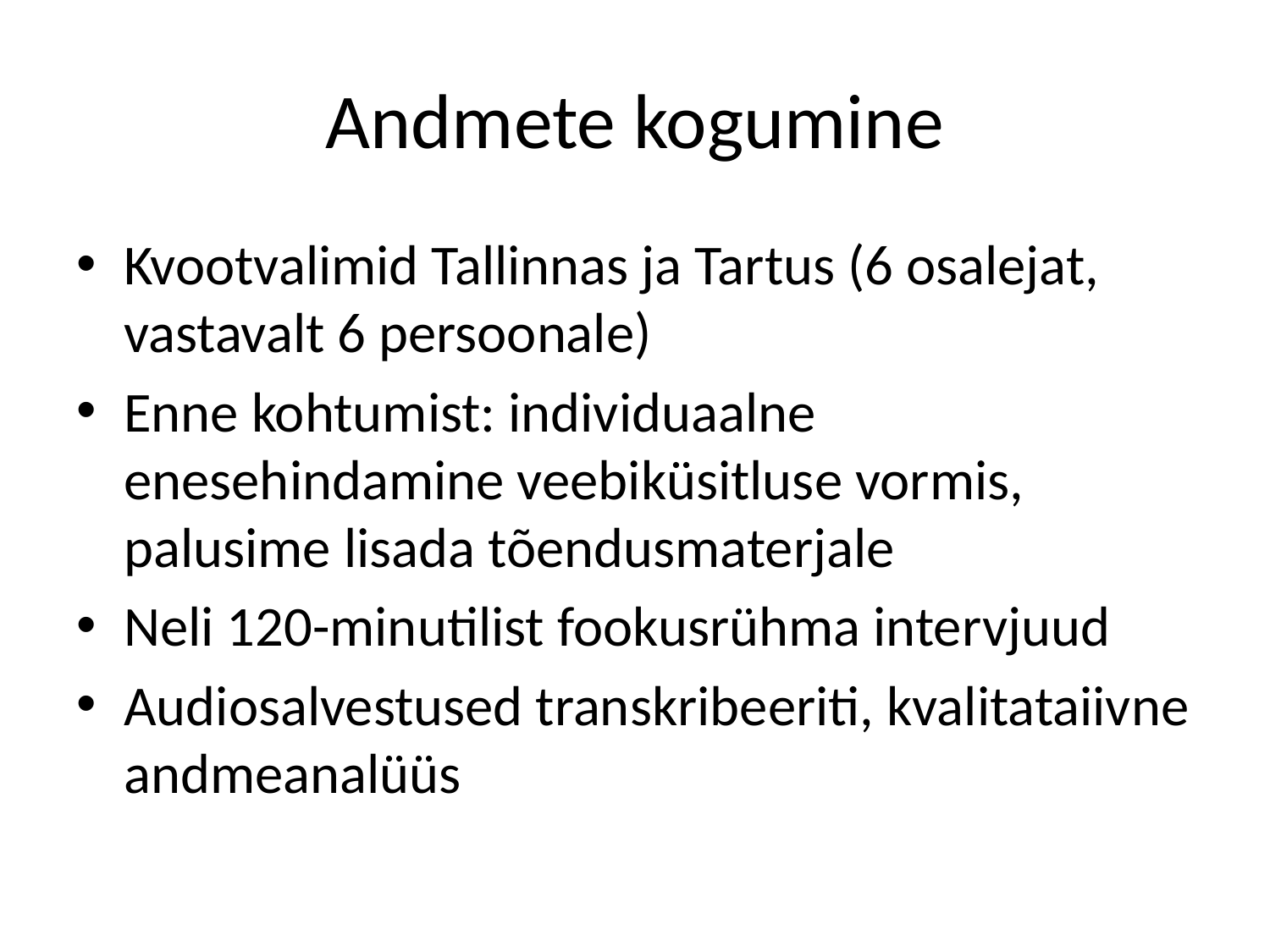

# Andmete kogumine
Kvootvalimid Tallinnas ja Tartus (6 osalejat, vastavalt 6 persoonale)
Enne kohtumist: individuaalne enesehindamine veebiküsitluse vormis, palusime lisada tõendusmaterjale
Neli 120-minutilist fookusrühma intervjuud
Audiosalvestused transkribeeriti, kvalitataiivne andmeanalüüs